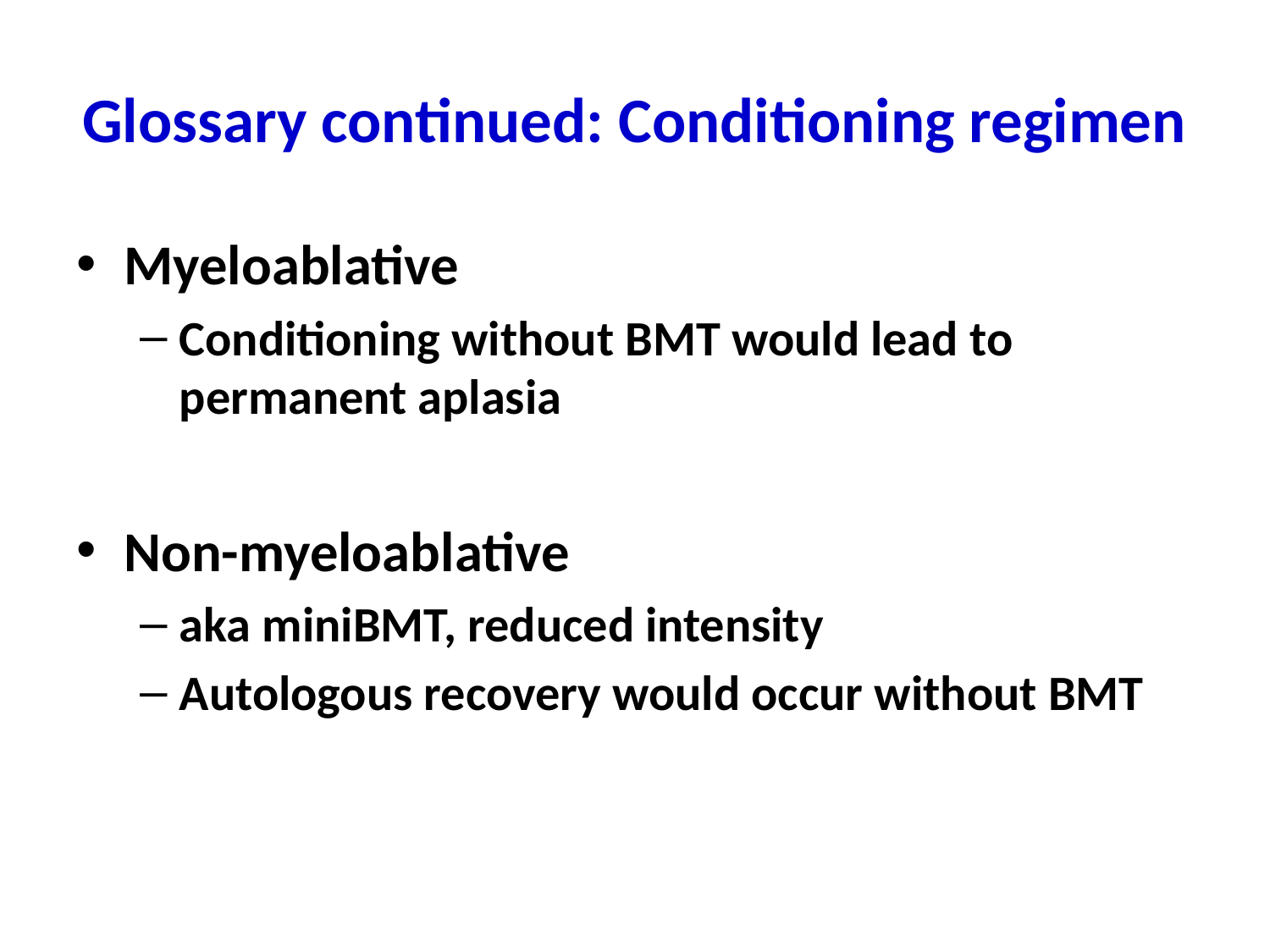

# Glossary continued: Conditioning regimen
Myeloablative
Conditioning without BMT would lead to permanent aplasia

Non-myeloablative
aka miniBMT, reduced intensity
Autologous recovery would occur without BMT